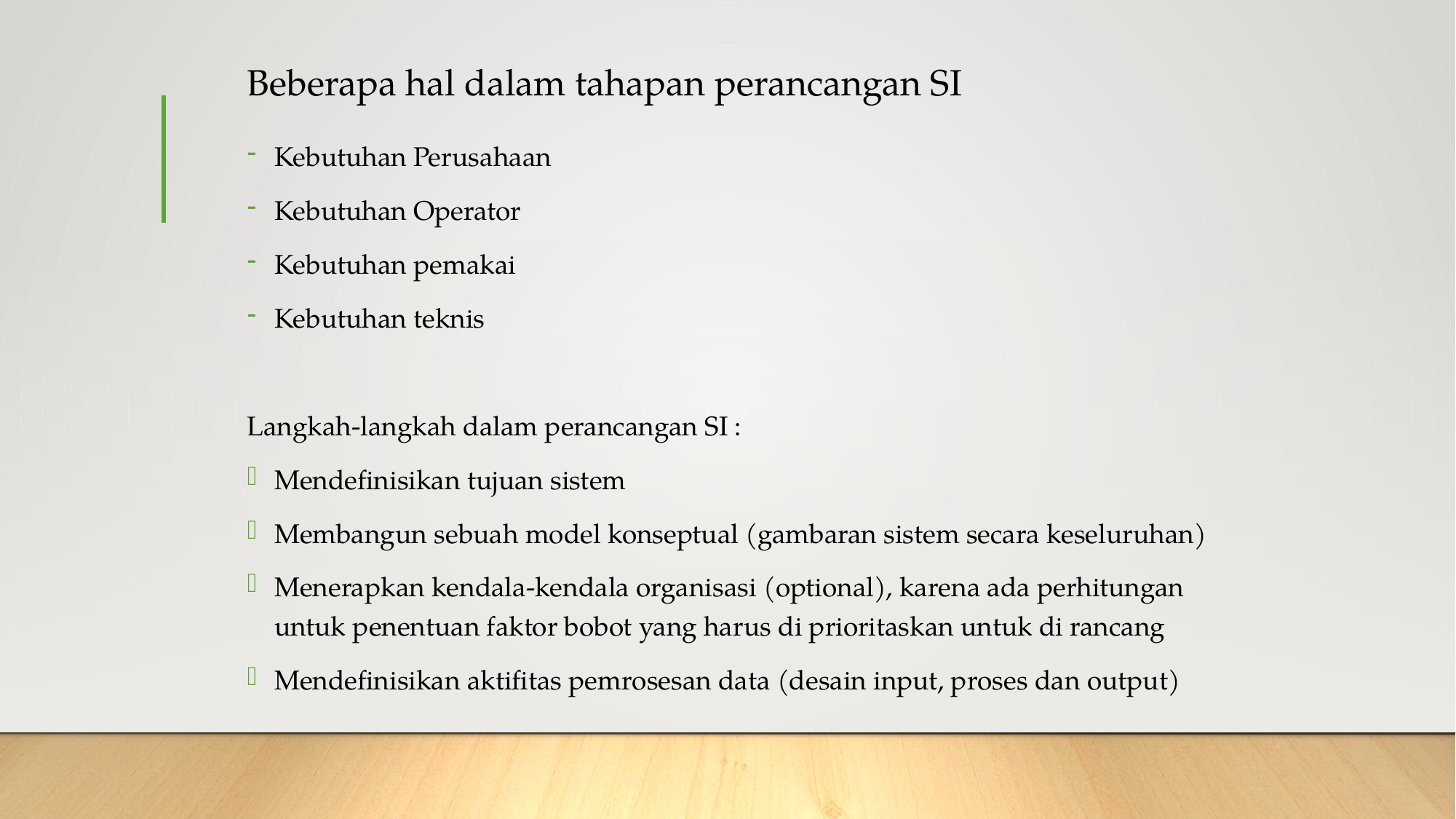

# Beberapa hal dalam tahapan perancangan SI
Kebutuhan Perusahaan
Kebutuhan Operator
Kebutuhan pemakai
Kebutuhan teknis

Langkah-langkah dalam perancangan SI :
Mendefinisikan tujuan sistem
Membangun sebuah model konseptual (gambaran sistem secara keseluruhan)
Menerapkan kendala-kendala organisasi (optional), karena ada perhitungan untuk penentuan faktor bobot yang harus di prioritaskan untuk di rancang
Mendefinisikan aktifitas pemrosesan data (desain input, proses dan output)